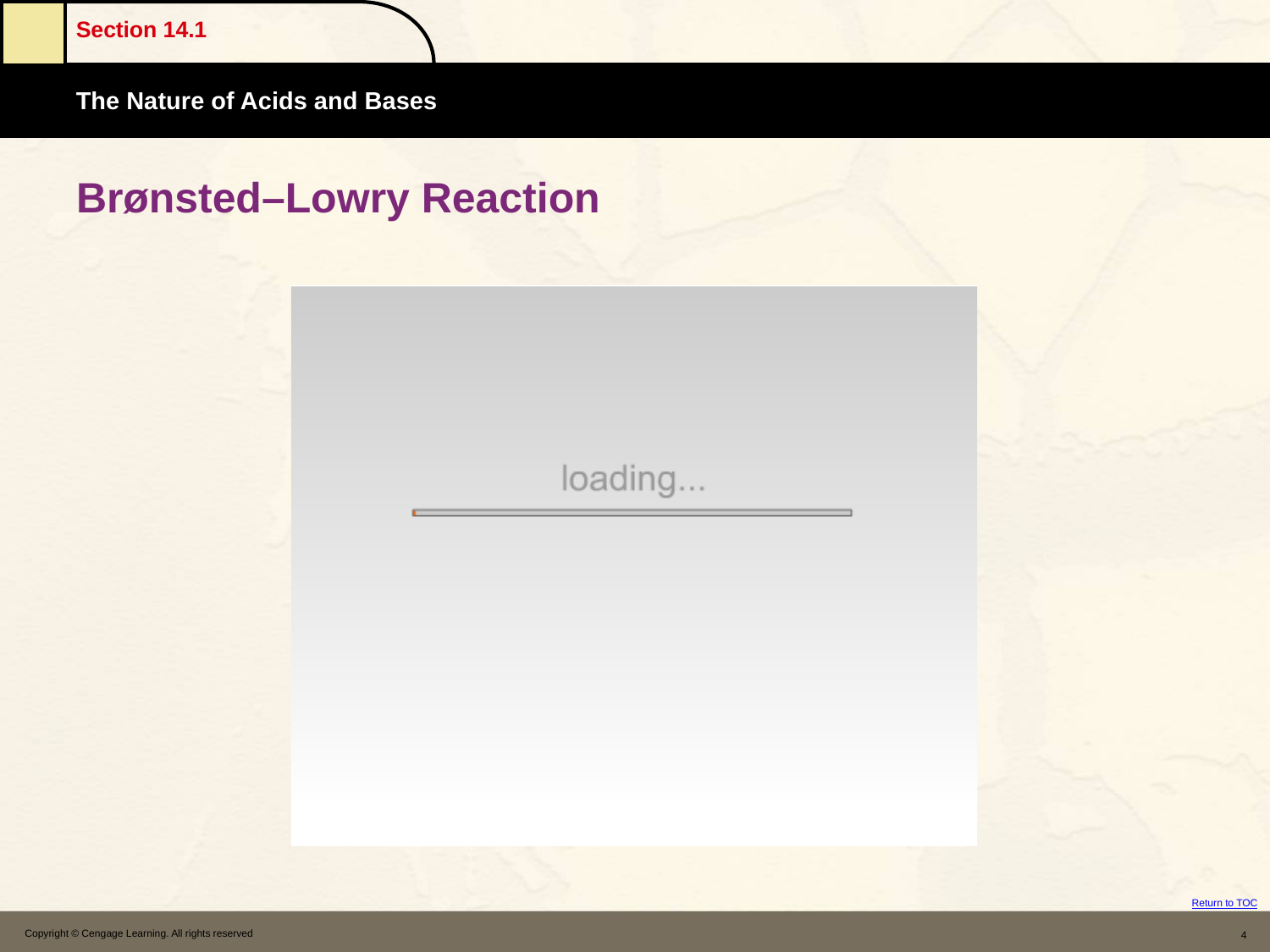

# Brønsted–Lowry Reaction

Copyright © Cengage Learning. All rights reserved
4